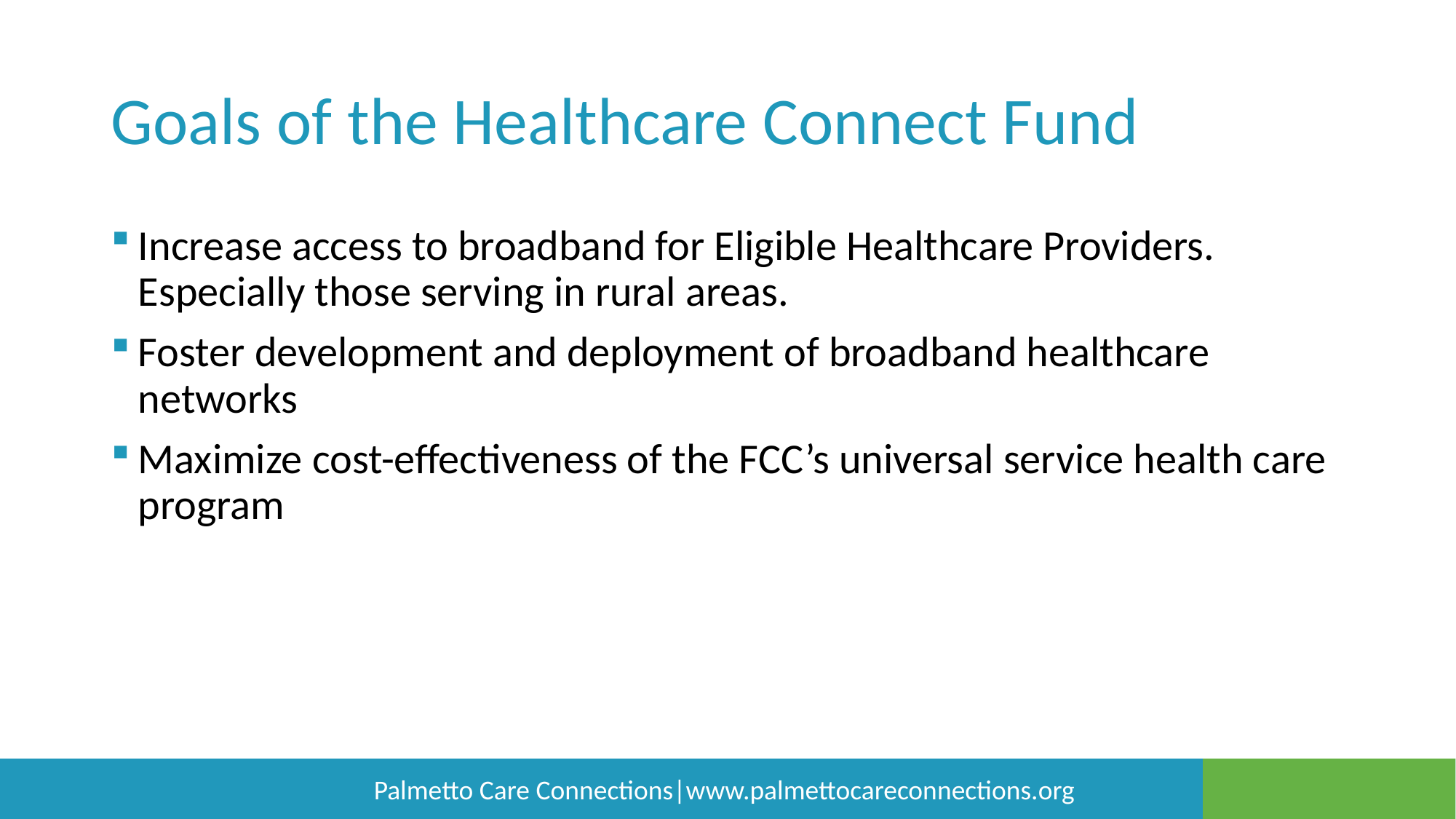

# Goals of the Healthcare Connect Fund
Increase access to broadband for Eligible Healthcare Providers.  Especially those serving in rural areas.
Foster development and deployment of broadband healthcare networks
Maximize cost-effectiveness of the FCC’s universal service health care program